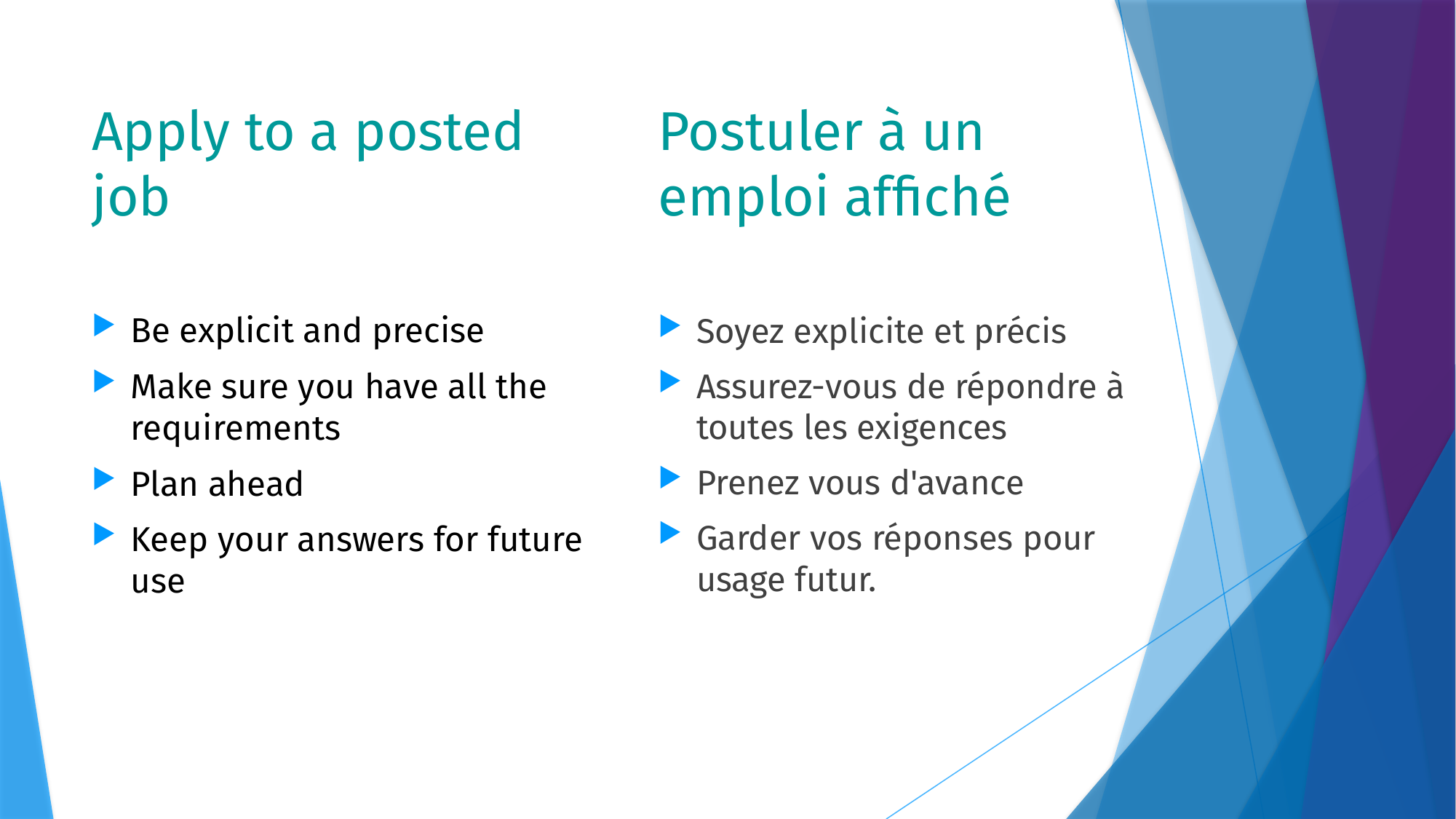

# Apply to a posted job
Postuler à un emploi affiché
Be explicit and precise
Make sure you have all the requirements
Plan ahead
Keep your answers for future use
Soyez explicite et précis
Assurez-vous de répondre à toutes les exigences
Prenez vous d'avance
Garder vos réponses pour usage futur.